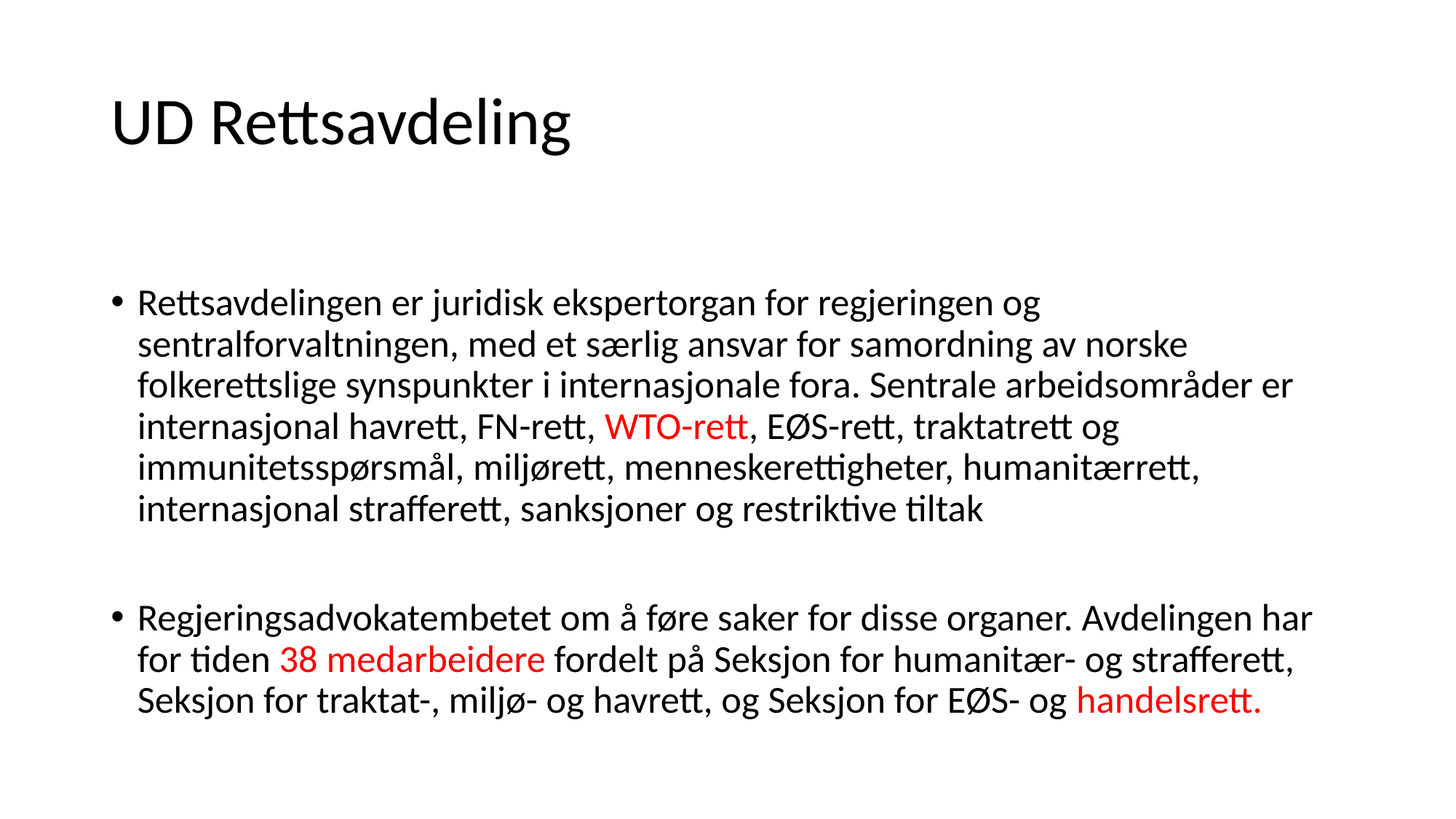

# UD Rettsavdeling

Rettsavdelingen er juridisk ekspertorgan for regjeringen og sentralforvaltningen, med et særlig ansvar for samordning av norske folkerettslige synspunkter i internasjonale fora. Sentrale arbeidsområder er internasjonal havrett, FN-rett, WTO-rett, EØS-rett, traktatrett og immunitetsspørsmål, miljørett, menneskerettigheter, humanitærrett, internasjonal strafferett, sanksjoner og restriktive tiltak

Regjeringsadvokatembetet om å føre saker for disse organer. Avdelingen har for tiden 38 medarbeidere fordelt på Seksjon for humanitær- og strafferett, Seksjon for traktat-, miljø- og havrett, og Seksjon for EØS- og handelsrett.